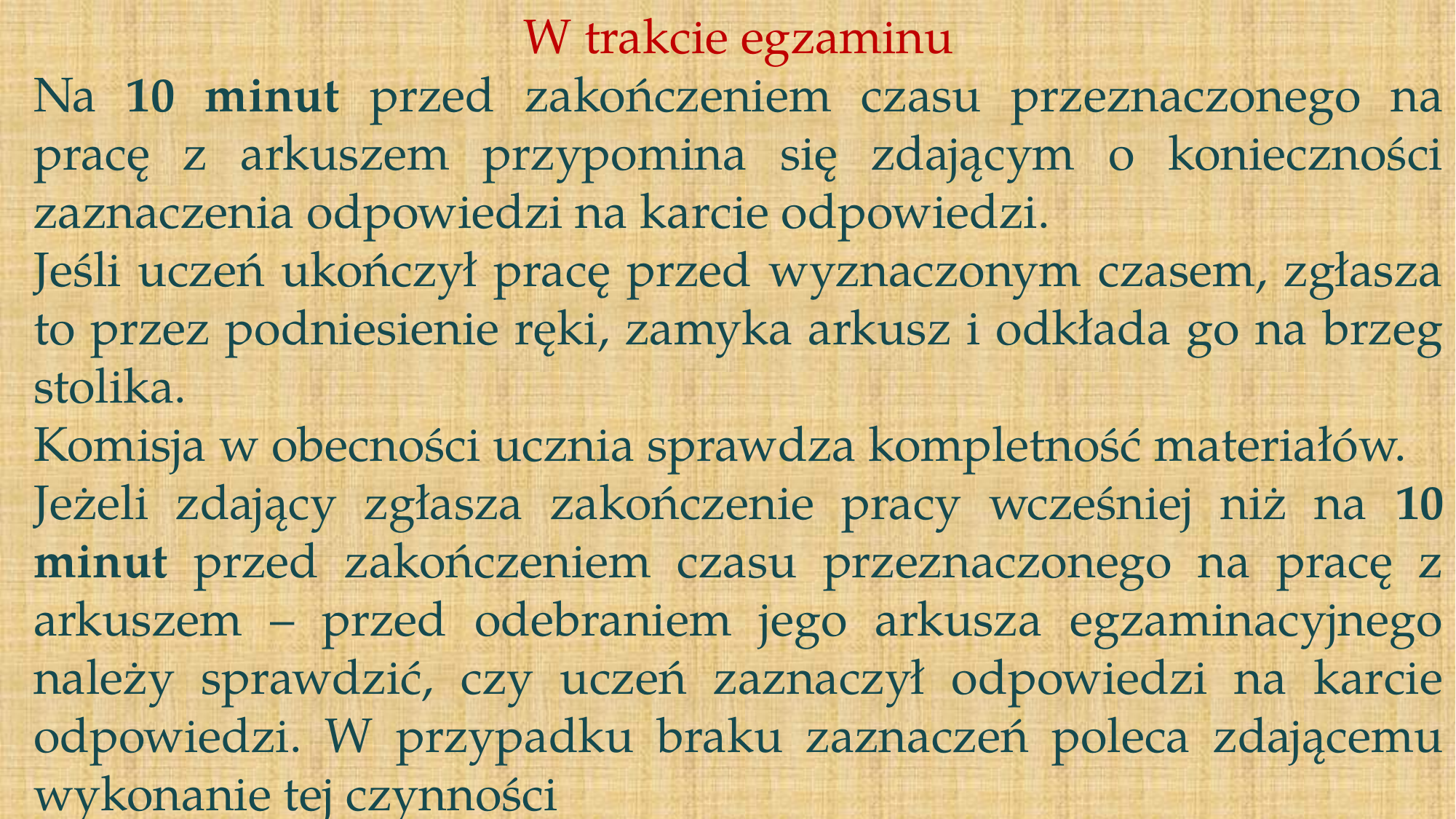

W trakcie egzaminu
Na 10 minut przed zakończeniem czasu przeznaczonego na pracę z arkuszem przypomina się zdającym o konieczności zaznaczenia odpowiedzi na karcie odpowiedzi.
Jeśli uczeń ukończył pracę przed wyznaczonym czasem, zgłasza to przez podniesienie ręki, zamyka arkusz i odkłada go na brzeg stolika.
Komisja w obecności ucznia sprawdza kompletność materiałów.
Jeżeli zdający zgłasza zakończenie pracy wcześniej niż na 10 minut przed zakończeniem czasu przeznaczonego na pracę z arkuszem – przed odebraniem jego arkusza egzaminacyjnego należy sprawdzić, czy uczeń zaznaczył odpowiedzi na karcie odpowiedzi. W przypadku braku zaznaczeń poleca zdającemu wykonanie tej czynności